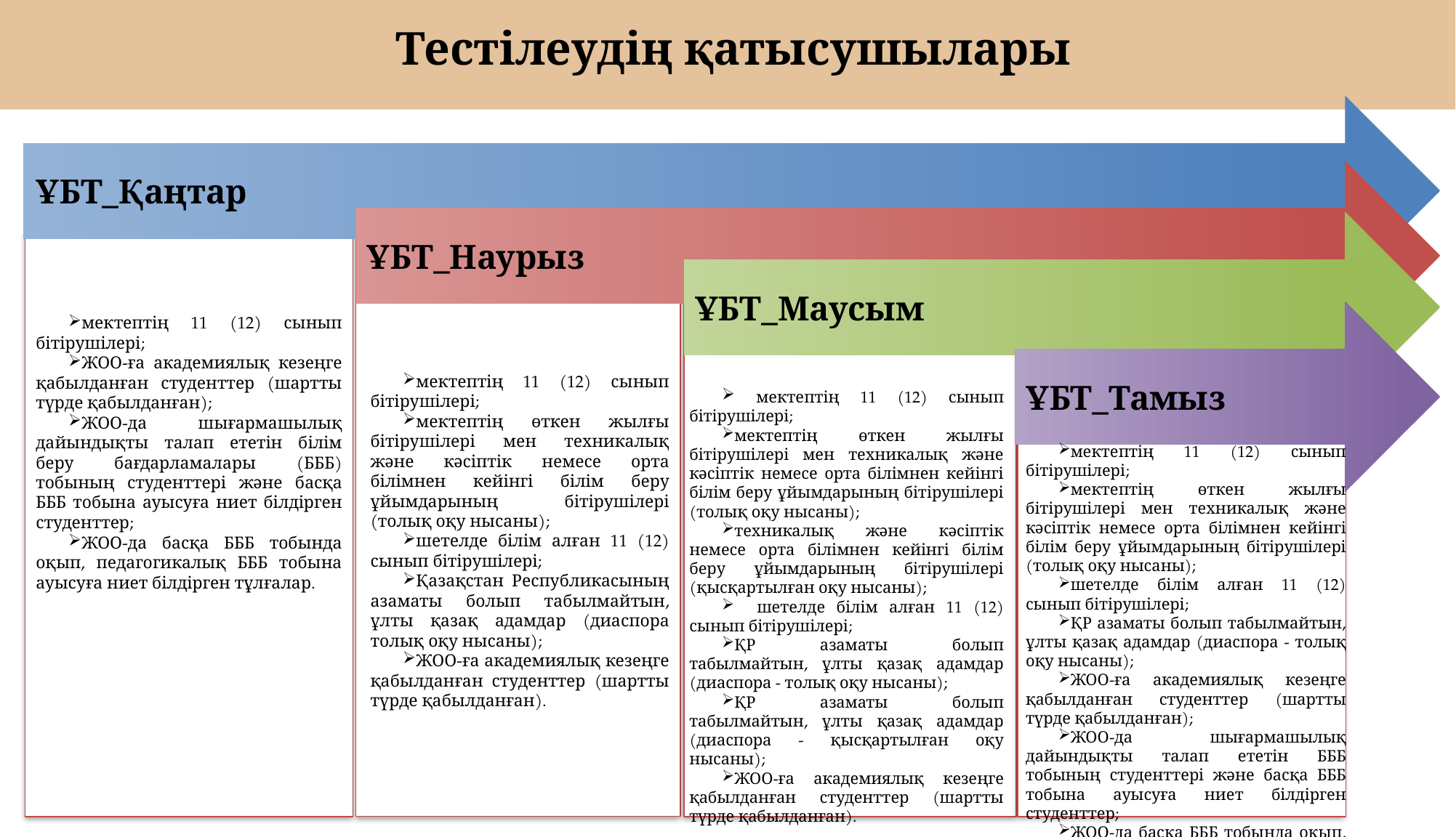

# Тестілеудің қатысушылары

ҰБТ_Қаңтар

ҰБТ_Наурыз

ҰБТ_Маусым

ҰБТ_Тамыз
мектептің 11 (12) сынып бітірушілері;
ЖОО-ға академиялық кезеңге қабылданған студенттер (шартты түрде қабылданған);
ЖОО-да шығармашылық дайындықты талап ететін білім беру бағдарламалары (БББ) тобының студенттері және басқа БББ тобына ауысуға ниет білдірген студенттер;
ЖОО-да басқа БББ тобында оқып, педагогикалық БББ тобына ауысуға ниет білдірген тұлғалар.

мектептің 11 (12) сынып бітірушілері;
мектептің өткен жылғы бітірушілері мен техникалық және кәсіптік немесе орта білімнен кейінгі білім беру ұйымдарының бітірушілері (толық оқу нысаны);
шетелде білім алған 11 (12) сынып бітірушілері;
Қазақстан Республикасының азаматы болып табылмайтын, ұлты қазақ адамдар (диаспора толық оқу нысаны);
ЖОО-ға академиялық кезеңге қабылданған студенттер (шартты түрде қабылданған).
 мектептің 11 (12) сынып бітірушілері;
мектептің өткен жылғы бітірушілері мен техникалық және кәсіптік немесе орта білімнен кейінгі білім беру ұйымдарының бітірушілері (толық оқу нысаны);
техникалық және кәсіптік немесе орта білімнен кейінгі білім беру ұйымдарының бітірушілері (қысқартылған оқу нысаны);
  шетелде білім алған 11 (12) сынып бітірушілері;
ҚР азаматы болып табылмайтын, ұлты қазақ адамдар (диаспора - толық оқу нысаны);
ҚР азаматы болып табылмайтын, ұлты қазақ адамдар (диаспора - қысқартылған оқу нысаны);
ЖОО-ға академиялық кезеңге қабылданған студенттер (шартты түрде қабылданған).
мектептің 11 (12) сынып бітірушілері;
мектептің өткен жылғы бітірушілері мен техникалық және кәсіптік немесе орта білімнен кейінгі білім беру ұйымдарының бітірушілері (толық оқу нысаны);
шетелде білім алған 11 (12) сынып бітірушілері;
ҚР азаматы болып табылмайтын, ұлты қазақ адамдар (диаспора - толық оқу нысаны);
ЖОО-ға академиялық кезеңге қабылданған студенттер (шартты түрде қабылданған);
ЖОО-да шығармашылық дайындықты талап ететін БББ тобының студенттері және басқа БББ тобына ауысуға ниет білдірген студенттер;
ЖОО-да басқа БББ тобында оқып, педагогикалық БББ тобына ауысуға ниет білдірген тұлғалар.